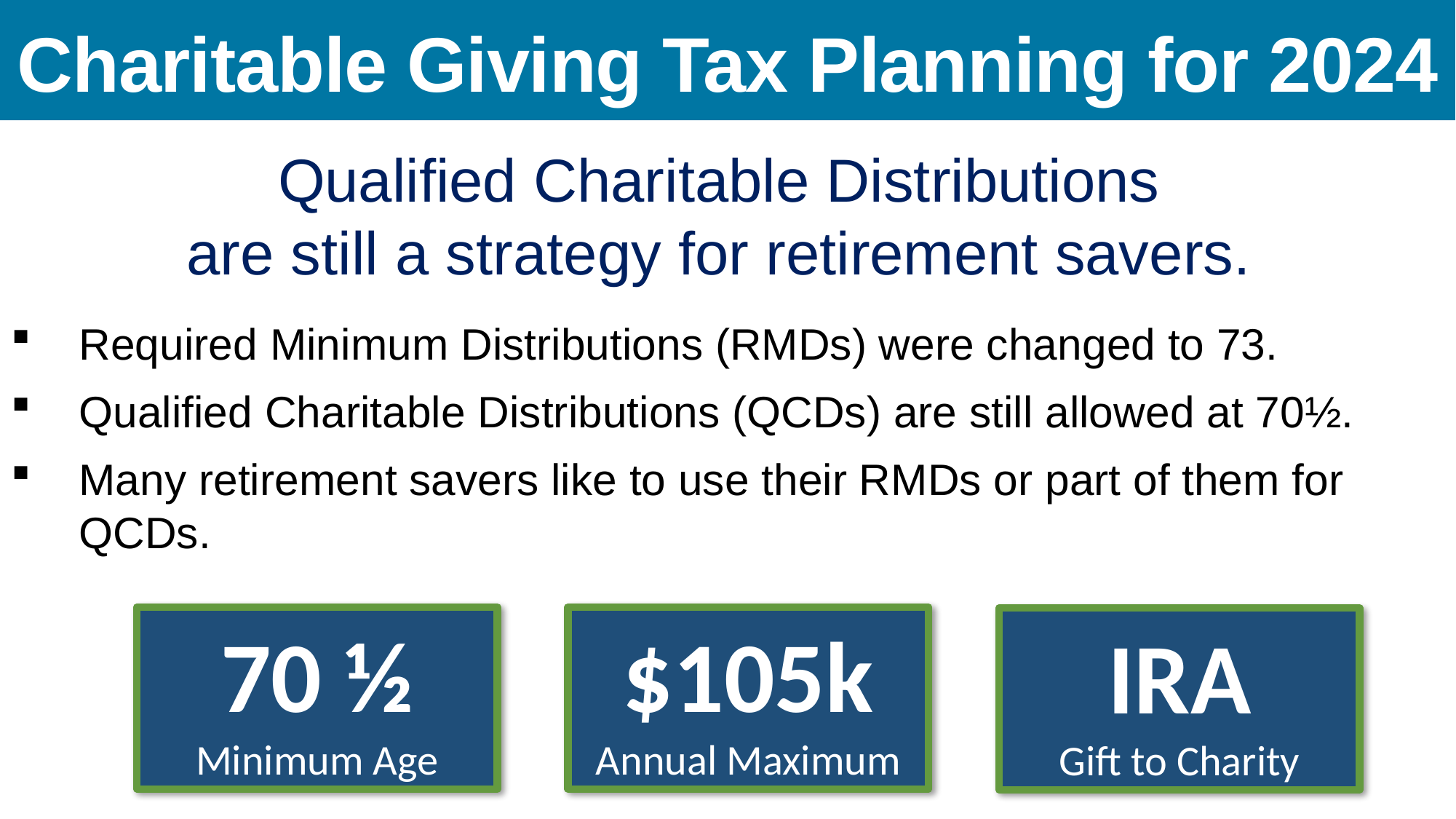

Charitable Giving Tax Planning for 2024

Qualified Charitable Distributions
are still a strategy for retirement savers.
Required Minimum Distributions (RMDs) were changed to 73.
Qualified Charitable Distributions (QCDs) are still allowed at 70½.
Many retirement savers like to use their RMDs or part of them for QCDs.
70 ½
Minimum Age
$105k
Annual Maximum
IRA
Gift to Charity